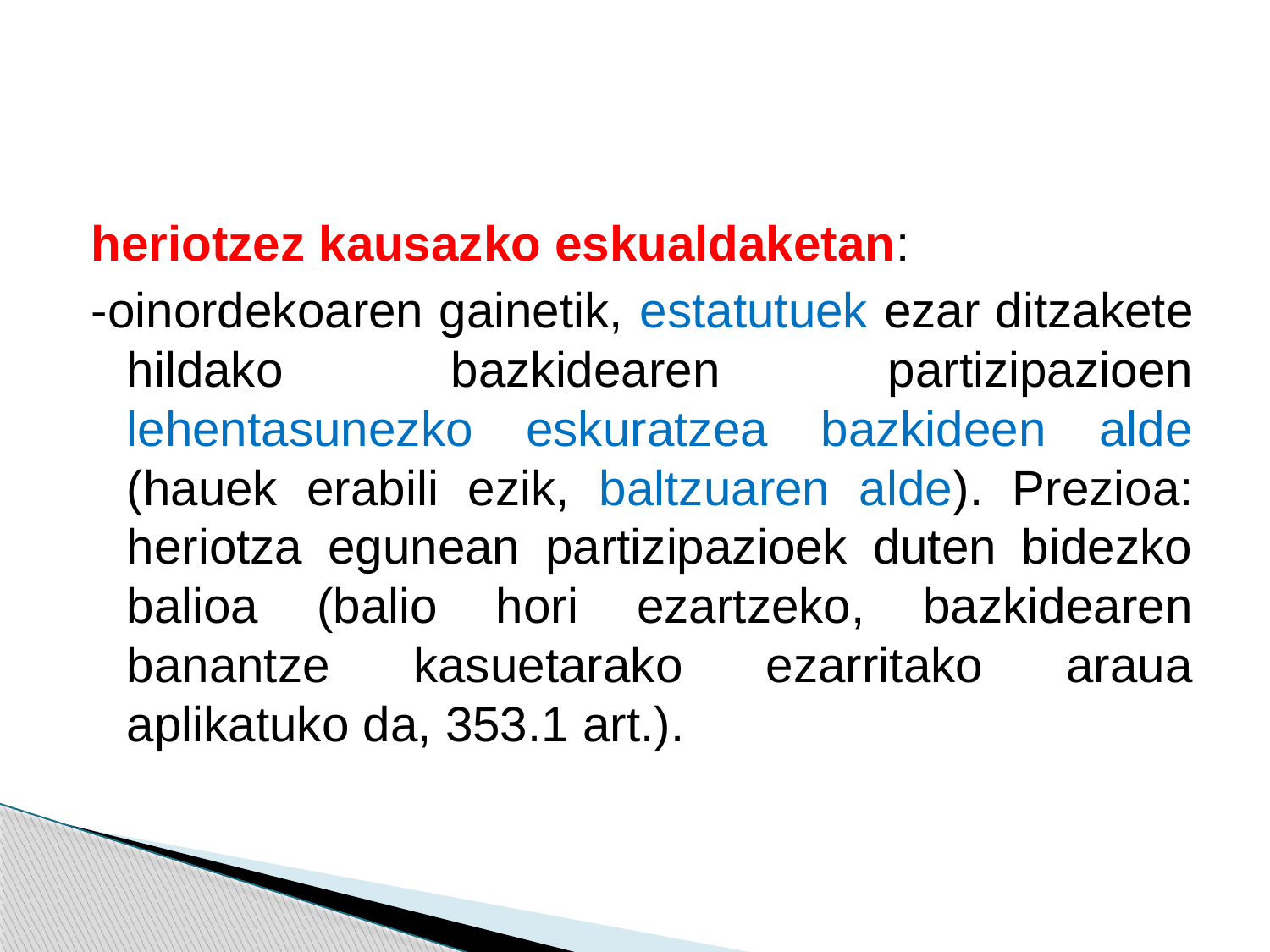

#
heriotzez kausazko eskualdaketan:
-oinordekoaren gainetik, estatutuek ezar ditzakete hildako bazkidearen partizipazioen lehentasunezko eskuratzea bazkideen alde (hauek erabili ezik, baltzuaren alde). Prezioa: heriotza egunean partizipazioek duten bidezko balioa (balio hori ezartzeko, bazkidearen banantze kasuetarako ezarritako araua aplikatuko da, 353.1 art.).